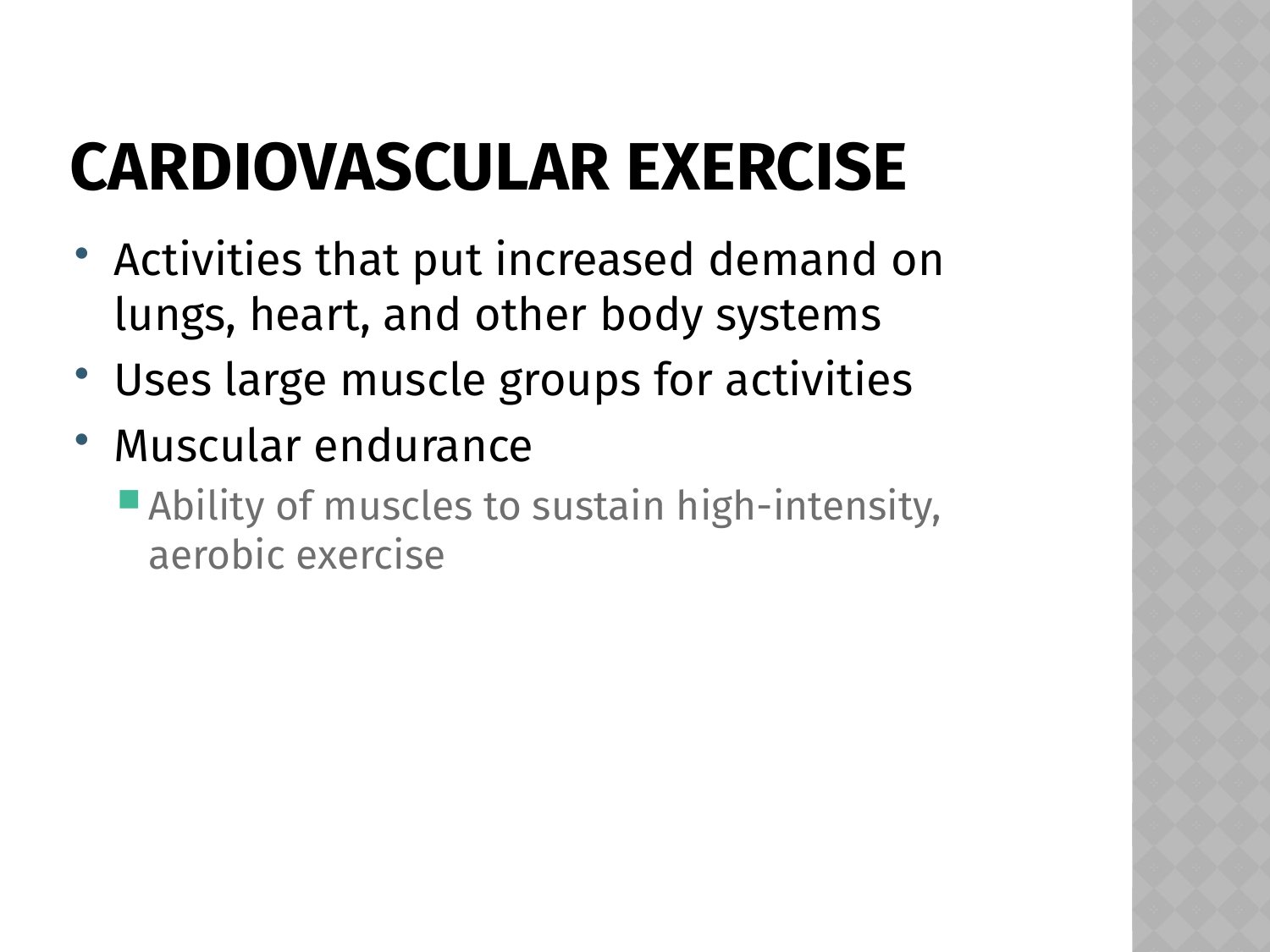

# Cardiovascular Exercise
Activities that put increased demand on lungs, heart, and other body systems
Uses large muscle groups for activities
Muscular endurance
Ability of muscles to sustain high-intensity, aerobic exercise